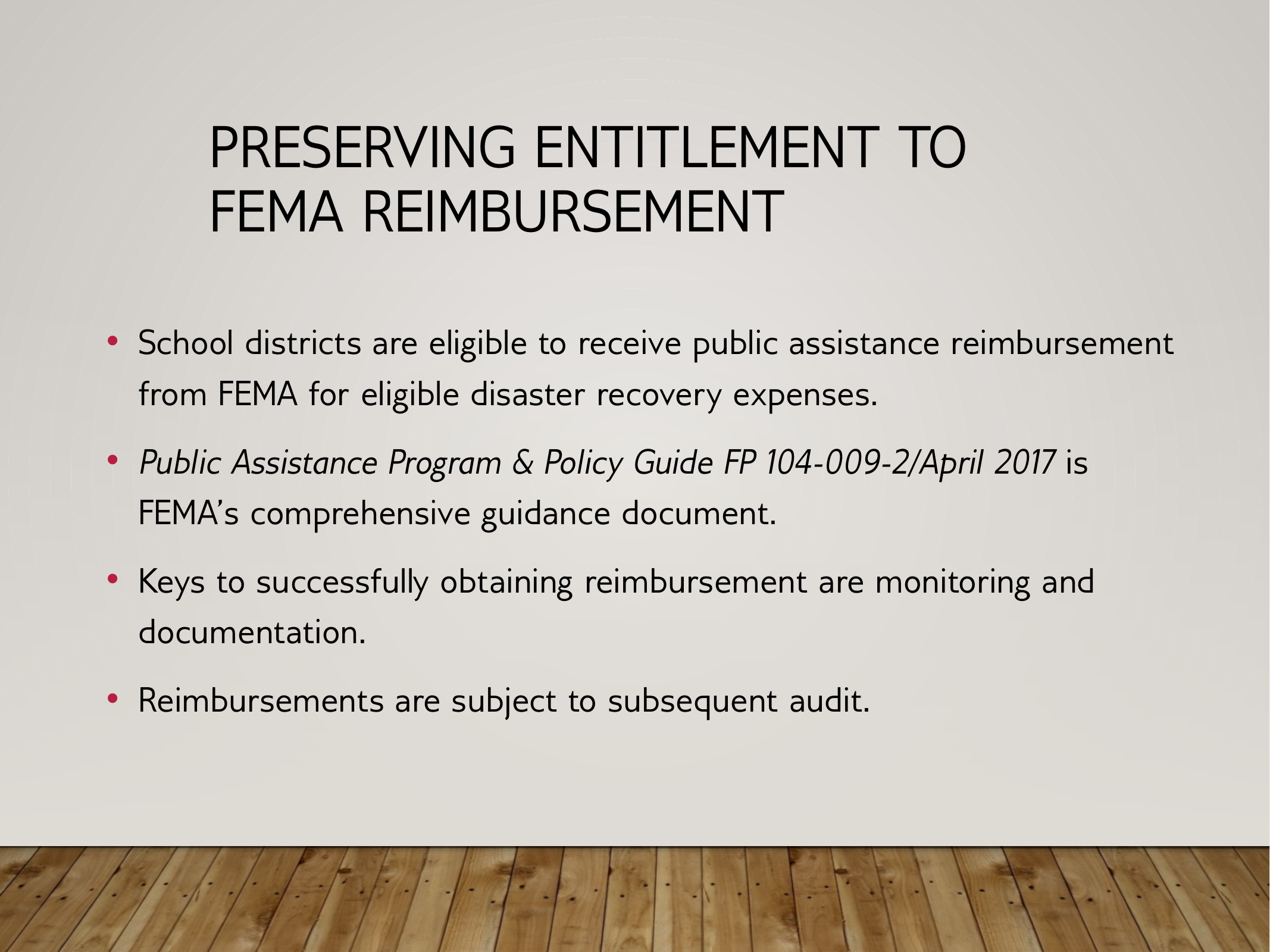

# Preserving Entitlement to FEMA Reimbursement
School districts are eligible to receive public assistance reimbursement from FEMA for eligible disaster recovery expenses.
Public Assistance Program & Policy Guide FP 104-009-2/April 2017 is FEMA’s comprehensive guidance document.
Keys to successfully obtaining reimbursement are monitoring and documentation.
Reimbursements are subject to subsequent audit.